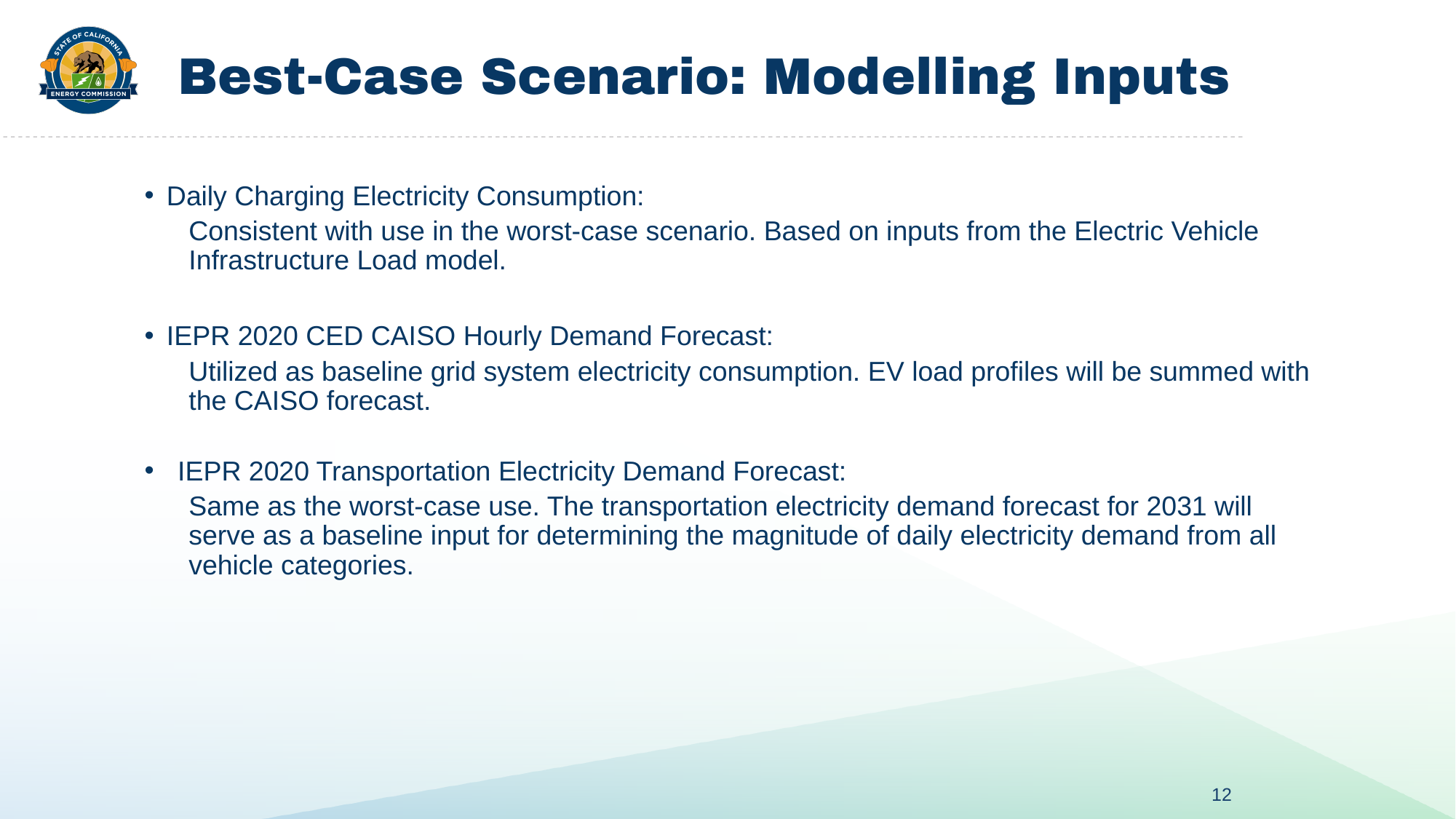

# Best-Case Scenario: Modelling Inputs
Daily Charging Electricity Consumption:
Consistent with use in the worst-case scenario. Based on inputs from the Electric Vehicle Infrastructure Load model.

IEPR 2020 CED CAISO Hourly Demand Forecast:
Utilized as baseline grid system electricity consumption. EV load profiles will be summed with the CAISO forecast.

IEPR 2020 Transportation Electricity Demand Forecast:
Same as the worst-case use. The transportation electricity demand forecast for 2031 will serve as a baseline input for determining the magnitude of daily electricity demand from all vehicle categories.

12